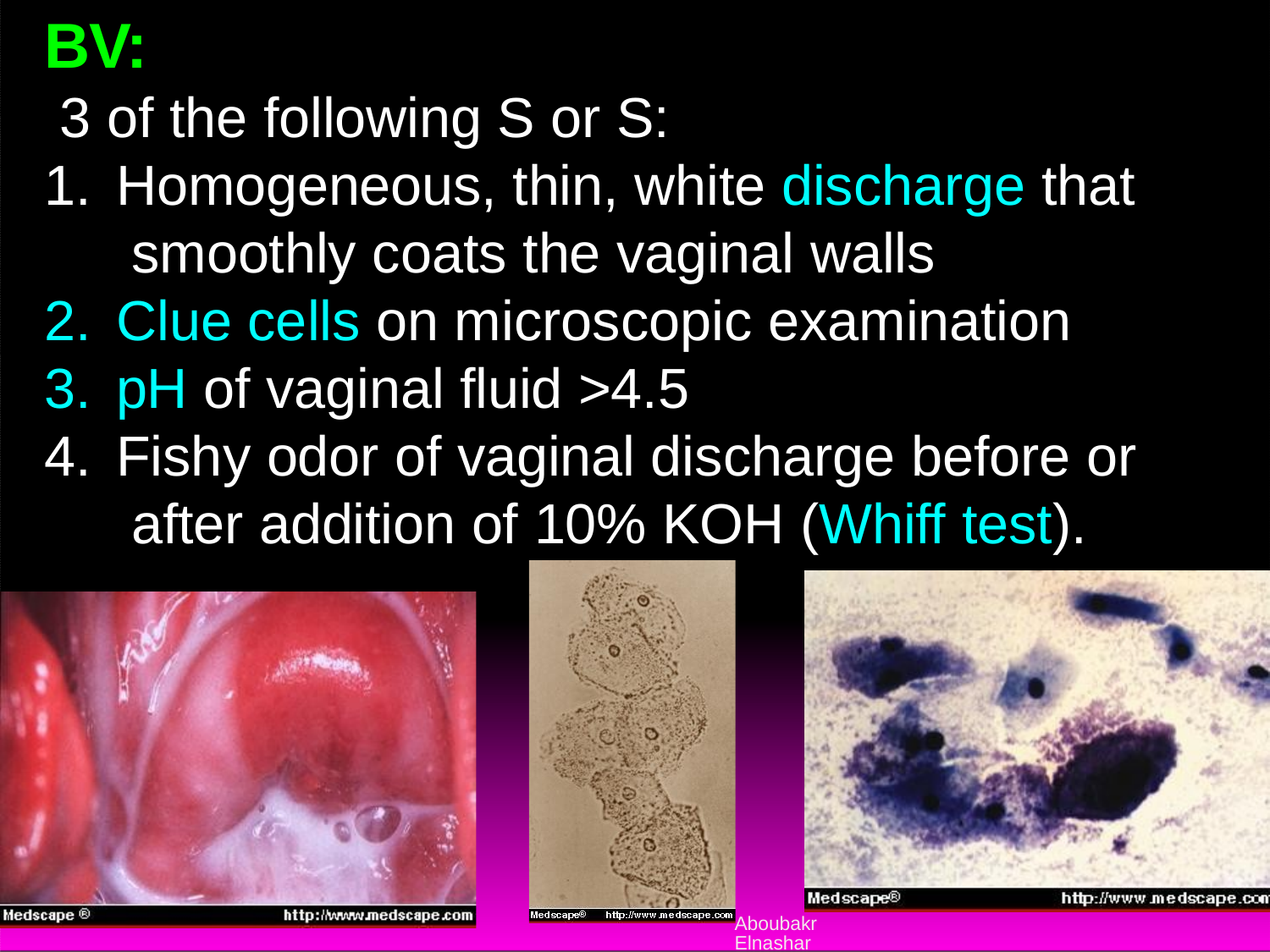

BV:
3 of the following S or S:
Homogeneous, thin, white discharge that  smoothly coats the vaginal walls
Clue cells on microscopic examination
pH of vaginal fluid >4.5
Fishy odor of vaginal discharge before or  after addition of 10% KOH (Whiff test).

Aboubakr Elnashar